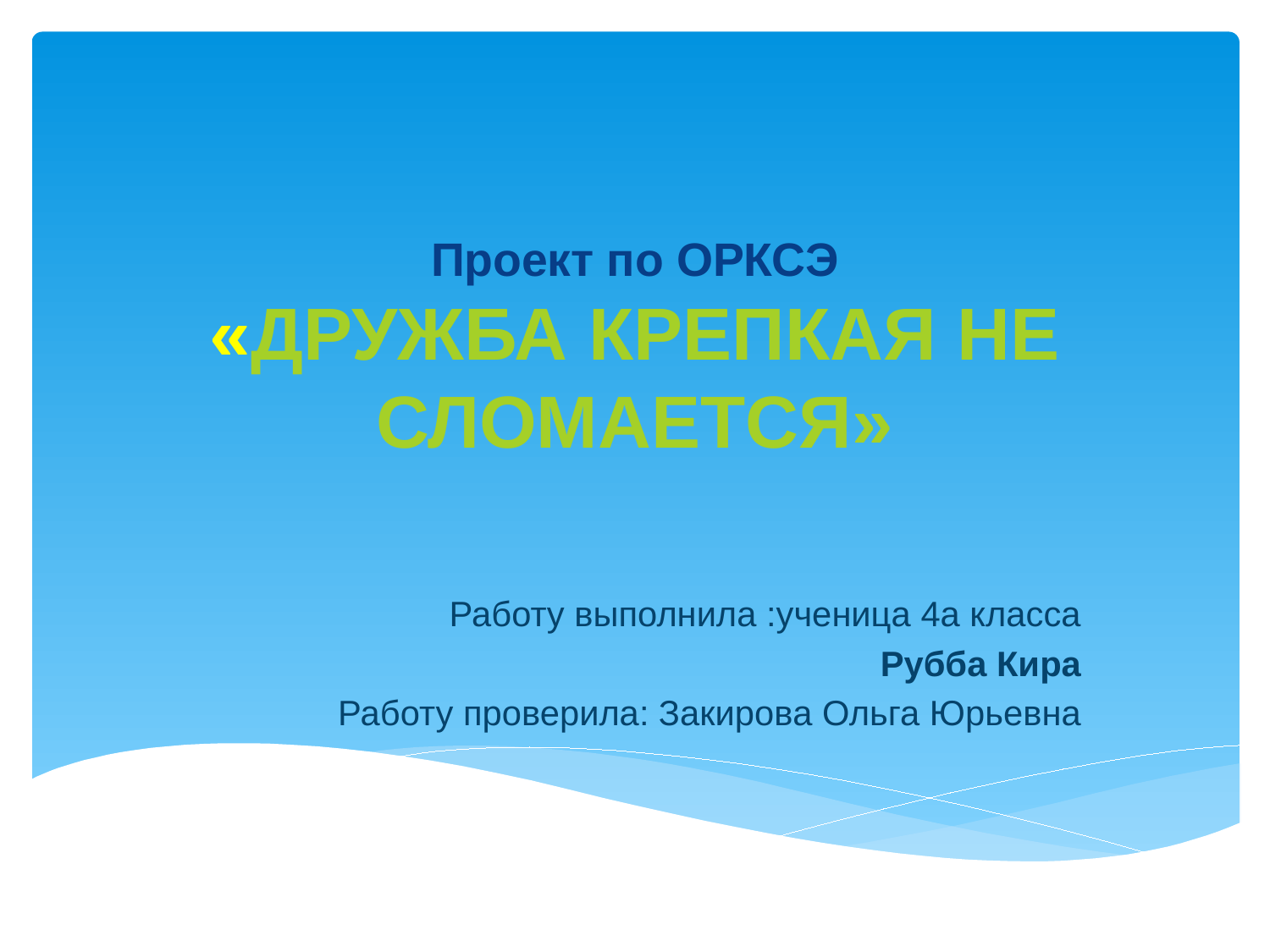

# Проект по ОРКСЭ «ДРУЖБА КРЕПКАЯ НЕ СЛОМАЕТСЯ»

Работу выполнила :ученица 4а класса
Рубба Кира
Работу проверила: Закирова Ольга Юрьевна